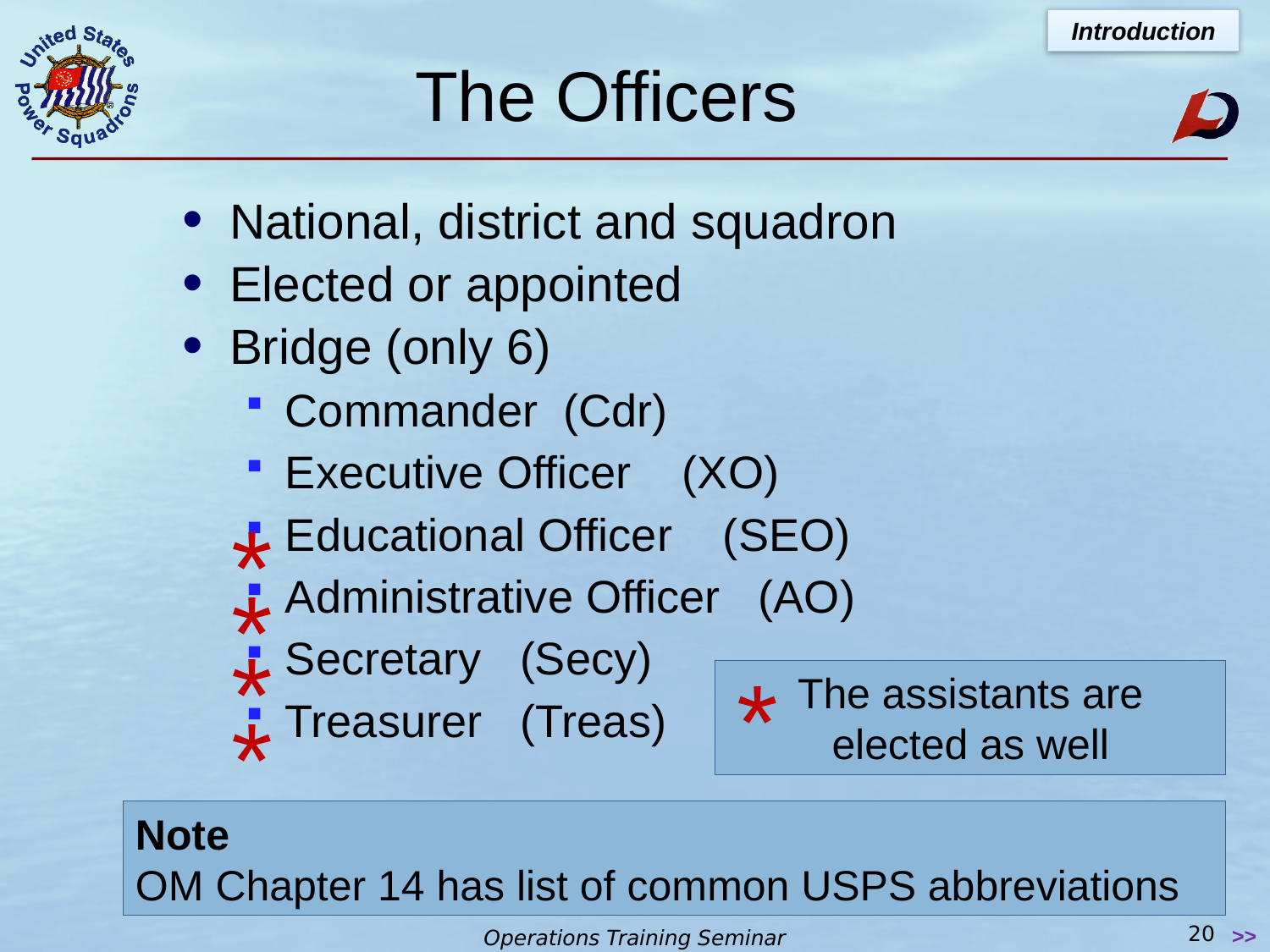

Introduction
# The Officers
National, district and squadron
Elected or appointed
Bridge (only 6)
Commander  (Cdr)
Executive Officer    (XO)
Educational Officer    (SEO)
Administrative Officer   (AO)
Secretary   (Secy)
Treasurer   (Treas)
*
*
*
*
*
The assistants are elected as well
Note
OM Chapter 14 has list of common USPS abbreviations
20
    >>